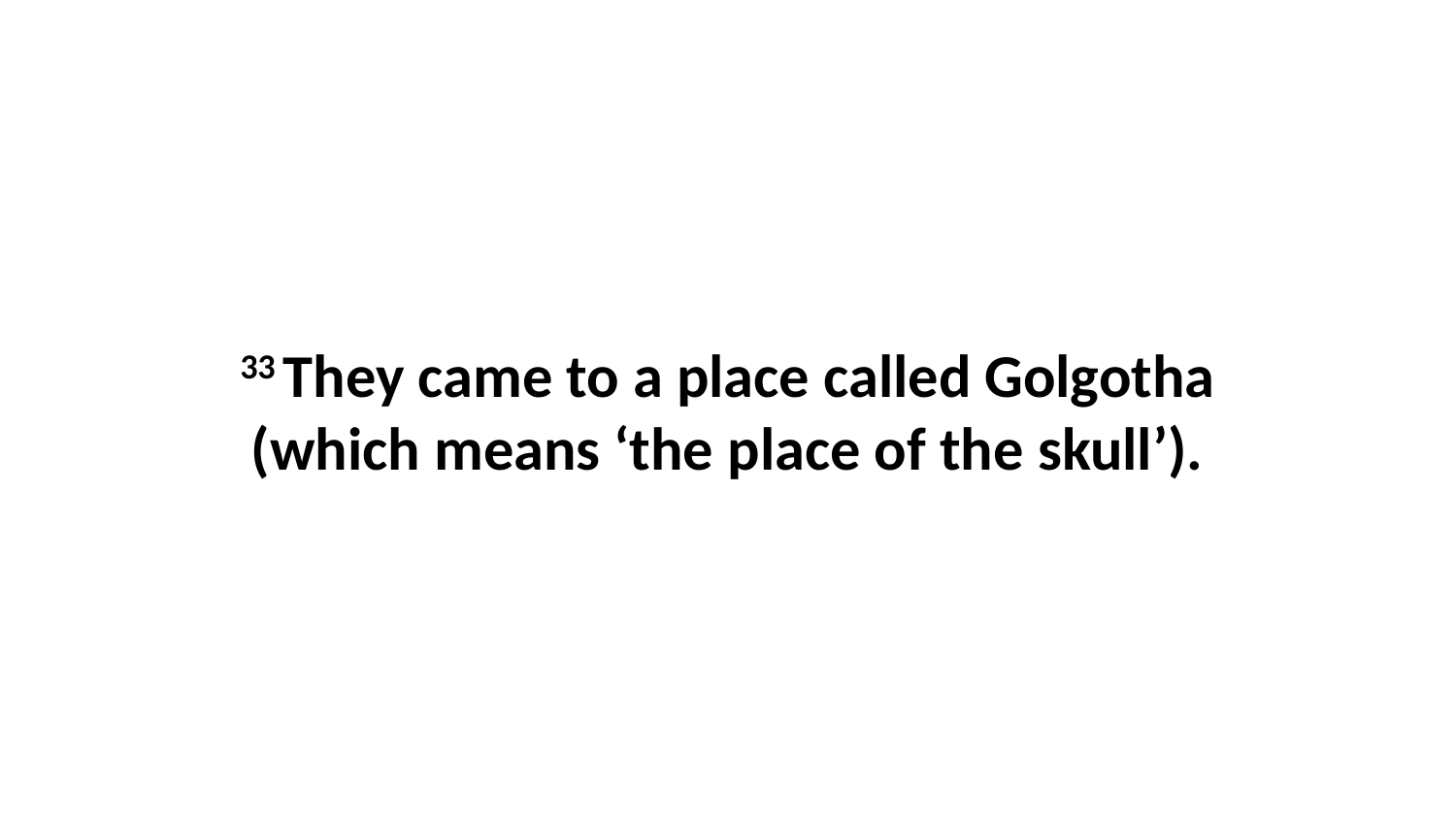

33 They came to a place called Golgotha (which means ‘the place of the skull’).